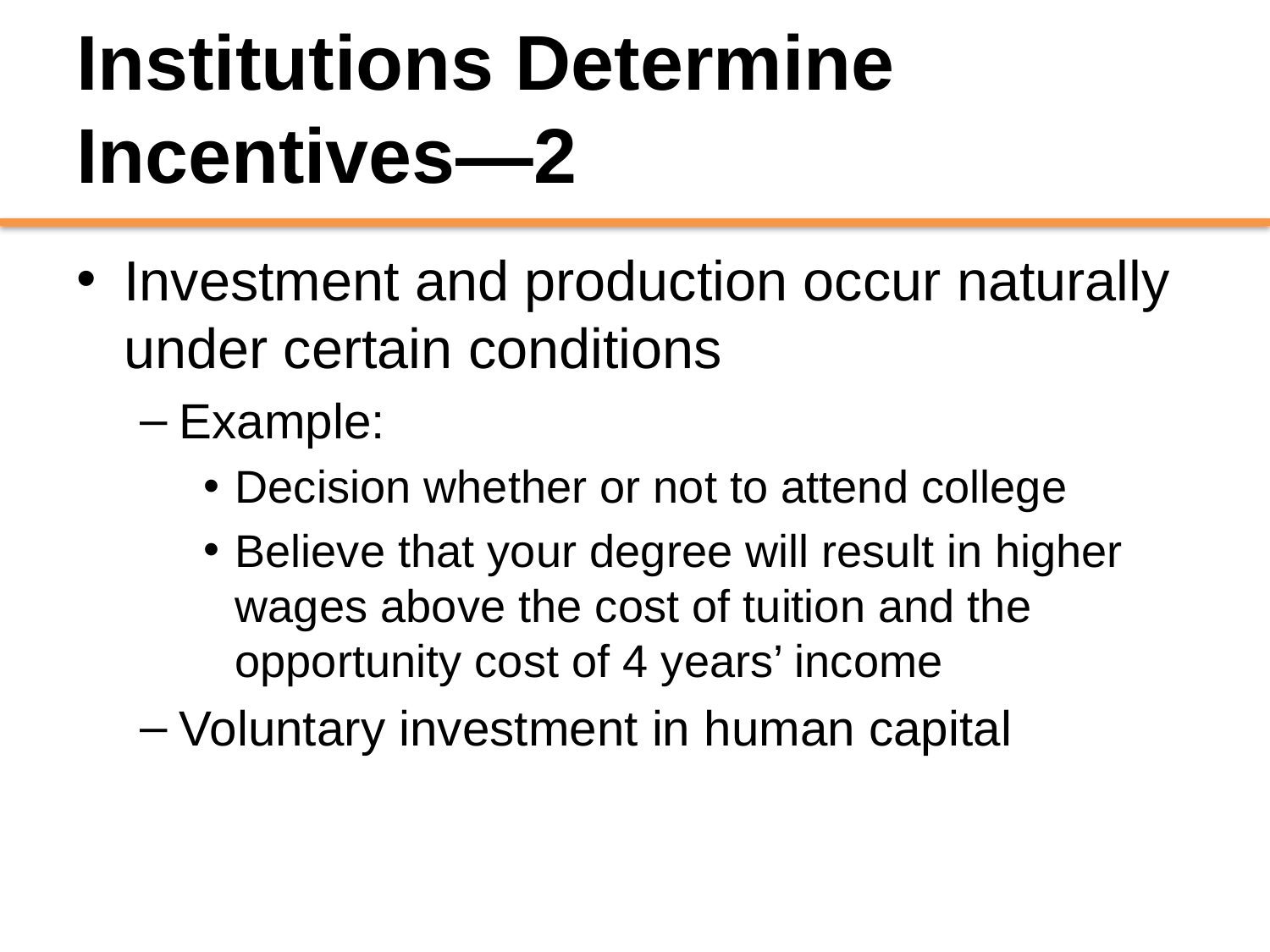

# Institutions Determine Incentives—2
Investment and production occur naturally under certain conditions
Example:
Decision whether or not to attend college
Believe that your degree will result in higher wages above the cost of tuition and the opportunity cost of 4 years’ income
Voluntary investment in human capital